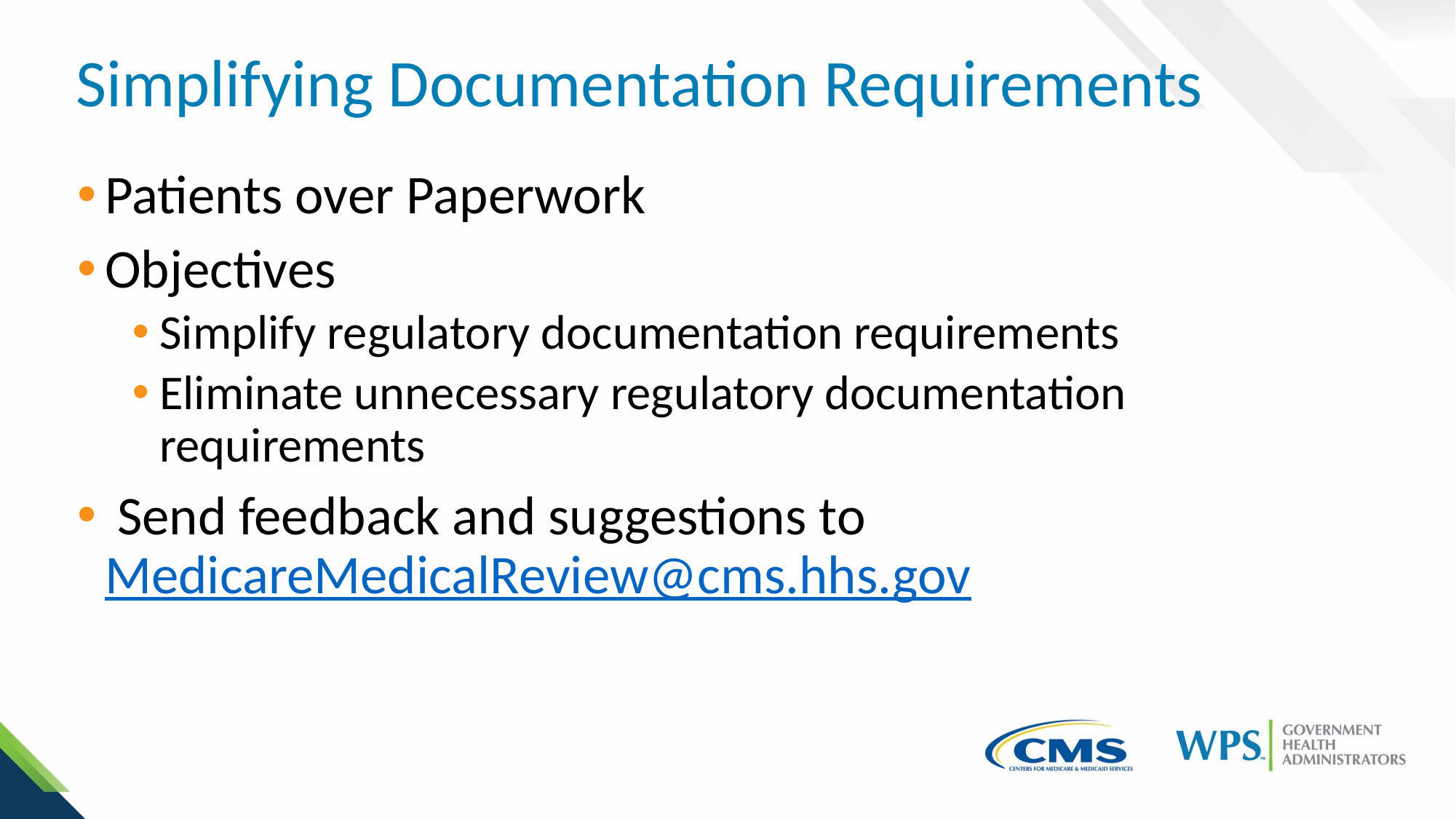

# Simplifying Documentation Requirements
Patients over Paperwork
Objectives
Simplify regulatory documentation requirements
Eliminate unnecessary regulatory documentation requirements
 Send feedback and suggestions to MedicareMedicalReview@cms.hhs.gov